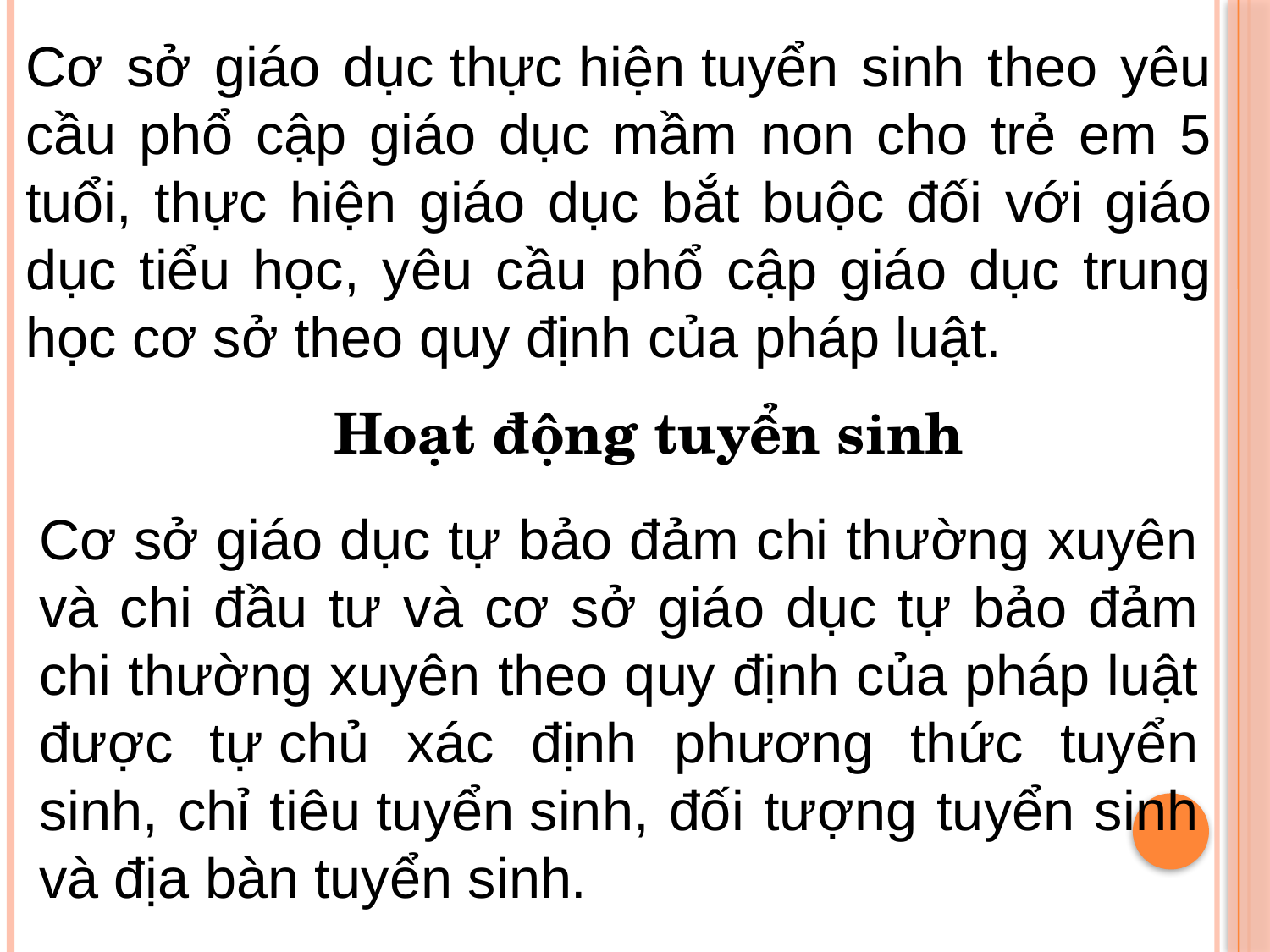

Cơ sở giáo dục thực hiện tuyển sinh theo yêu cầu phổ cập giáo dục mầm non cho trẻ em 5 tuổi, thực hiện giáo dục bắt buộc đối với giáo dục tiểu học, yêu cầu phổ cập giáo dục trung học cơ sở theo quy định của pháp luật.
Hoạt động tuyển sinh
Cơ sở giáo dục tự bảo đảm chi thường xuyên và chi đầu tư và cơ sở giáo dục tự bảo đảm chi thường xuyên theo quy định của pháp luật được tự chủ xác định phương thức tuyển sinh, chỉ tiêu tuyển sinh, đối tượng tuyển sinh và địa bàn tuyển sinh.